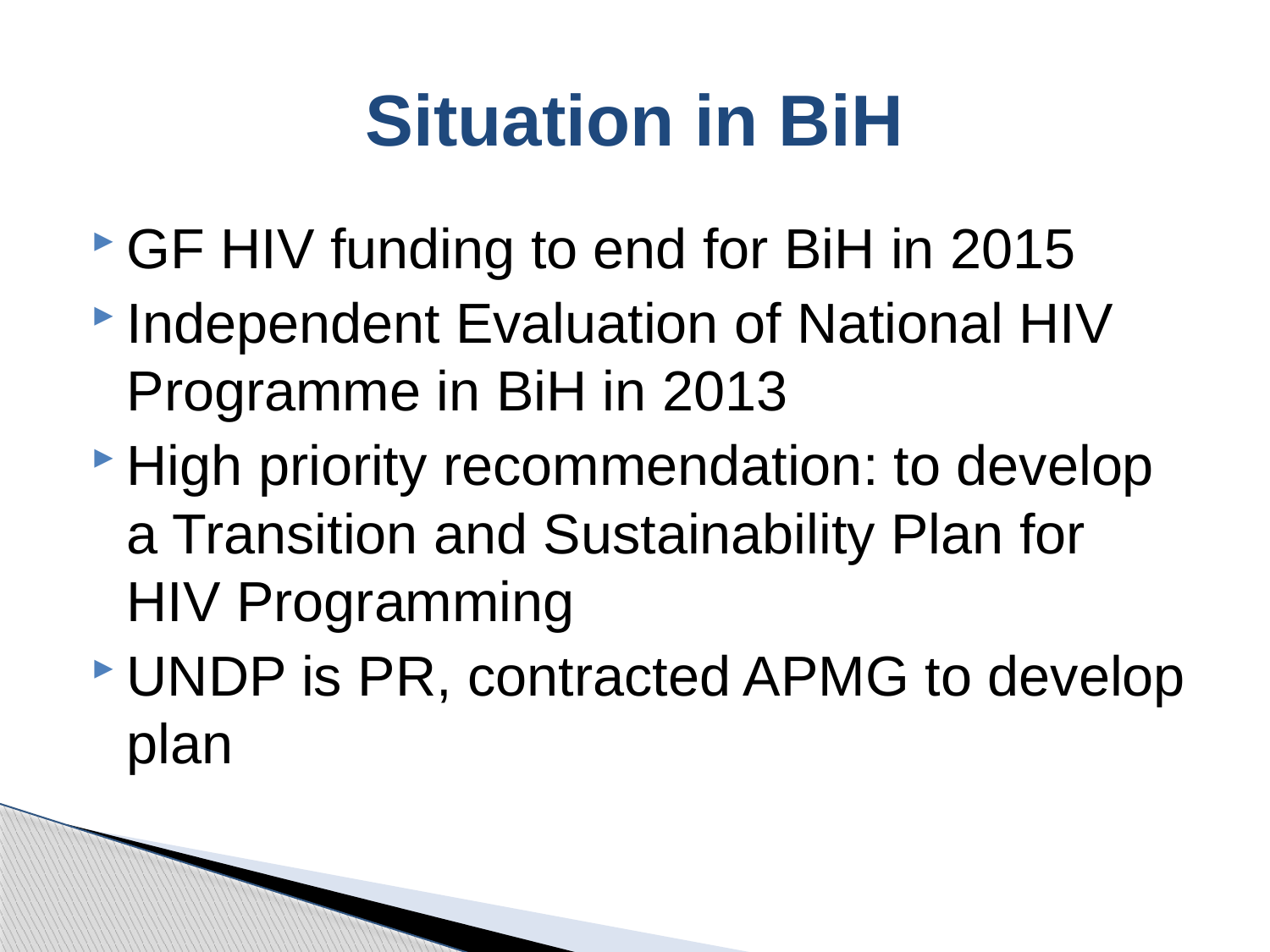

# Situation in BiH
GF HIV funding to end for BiH in 2015
Independent Evaluation of National HIV Programme in BiH in 2013
High priority recommendation: to develop a Transition and Sustainability Plan for HIV Programming
UNDP is PR, contracted APMG to develop plan